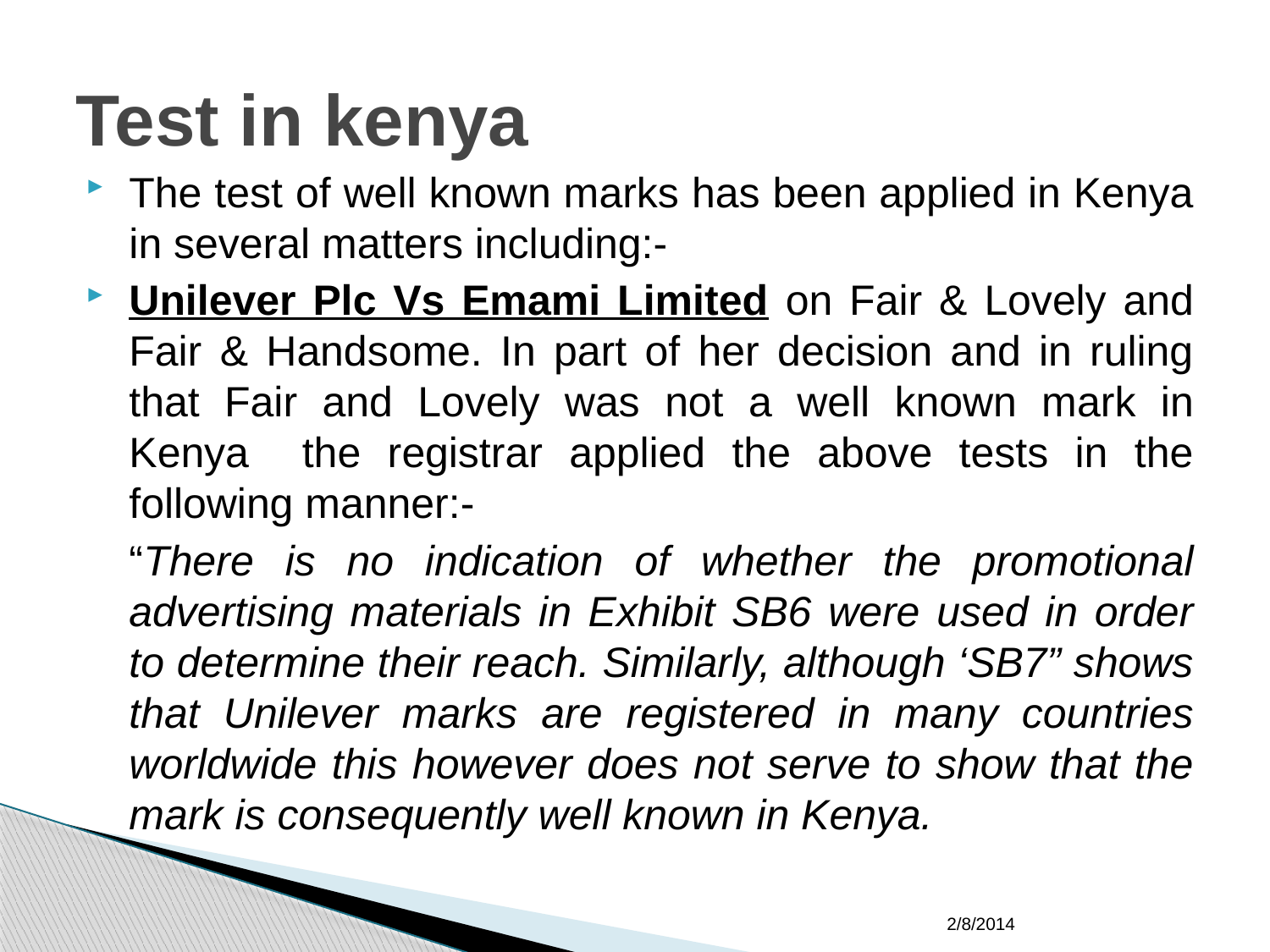

# Test in kenya
The test of well known marks has been applied in Kenya in several matters including:-
Unilever Plc Vs Emami Limited on Fair & Lovely and Fair & Handsome. In part of her decision and in ruling that Fair and Lovely was not a well known mark in Kenya  the registrar applied the above tests in the following manner:-
	“There is no indication of whether the promotional advertising materials in Exhibit SB6 were used in order to determine their reach. Similarly, although ‘SB7” shows that Unilever marks are registered in many countries worldwide this however does not serve to show that the mark is consequently well known in Kenya.

2/8/2014